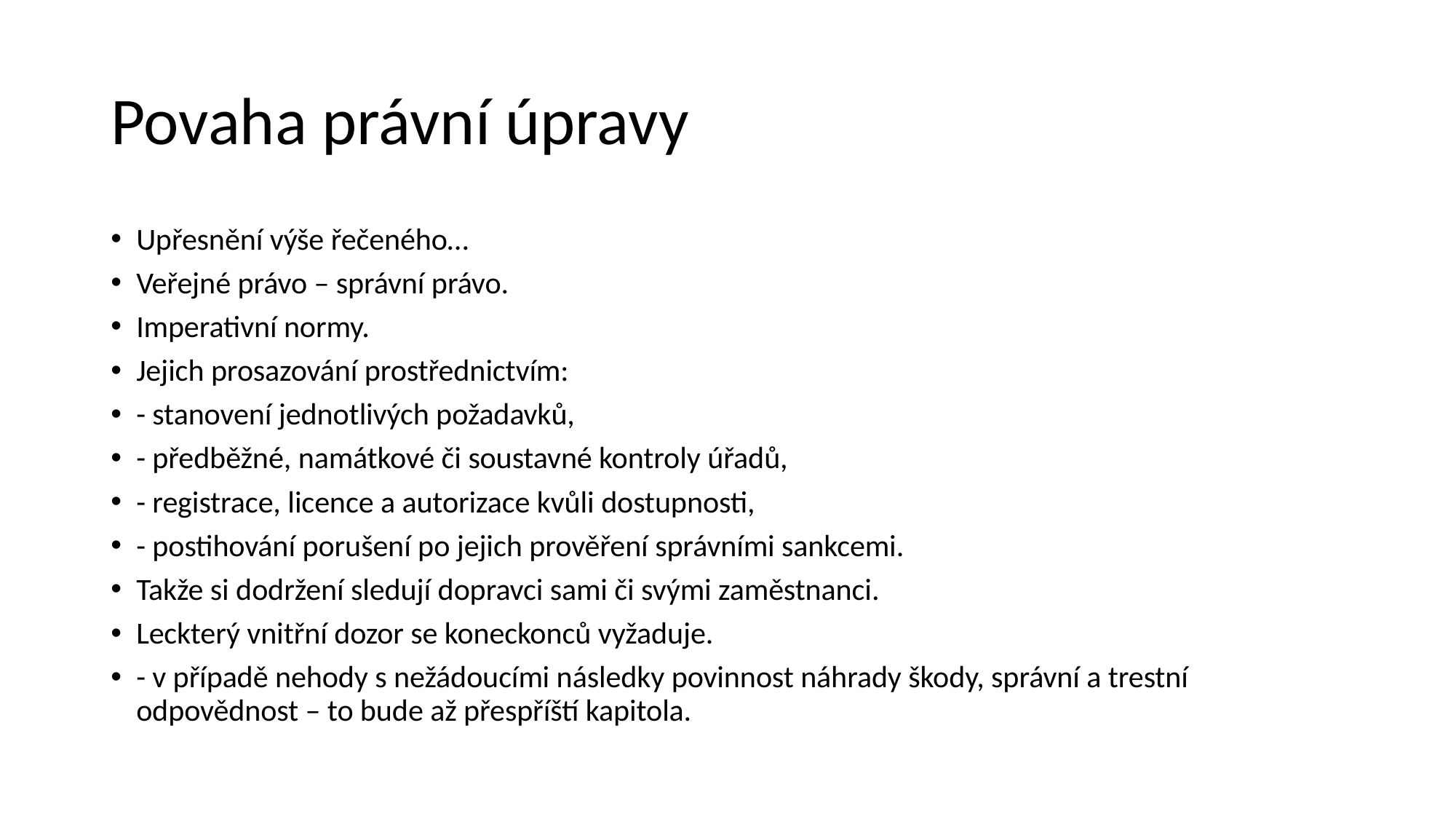

# Povaha právní úpravy
Upřesnění výše řečeného…
Veřejné právo – správní právo.
Imperativní normy.
Jejich prosazování prostřednictvím:
- stanovení jednotlivých požadavků,
- předběžné, namátkové či soustavné kontroly úřadů,
- registrace, licence a autorizace kvůli dostupnosti,
- postihování porušení po jejich prověření správními sankcemi.
Takže si dodržení sledují dopravci sami či svými zaměstnanci.
Leckterý vnitřní dozor se koneckonců vyžaduje.
- v případě nehody s nežádoucími následky povinnost náhrady škody, správní a trestní odpovědnost – to bude až přespříští kapitola.